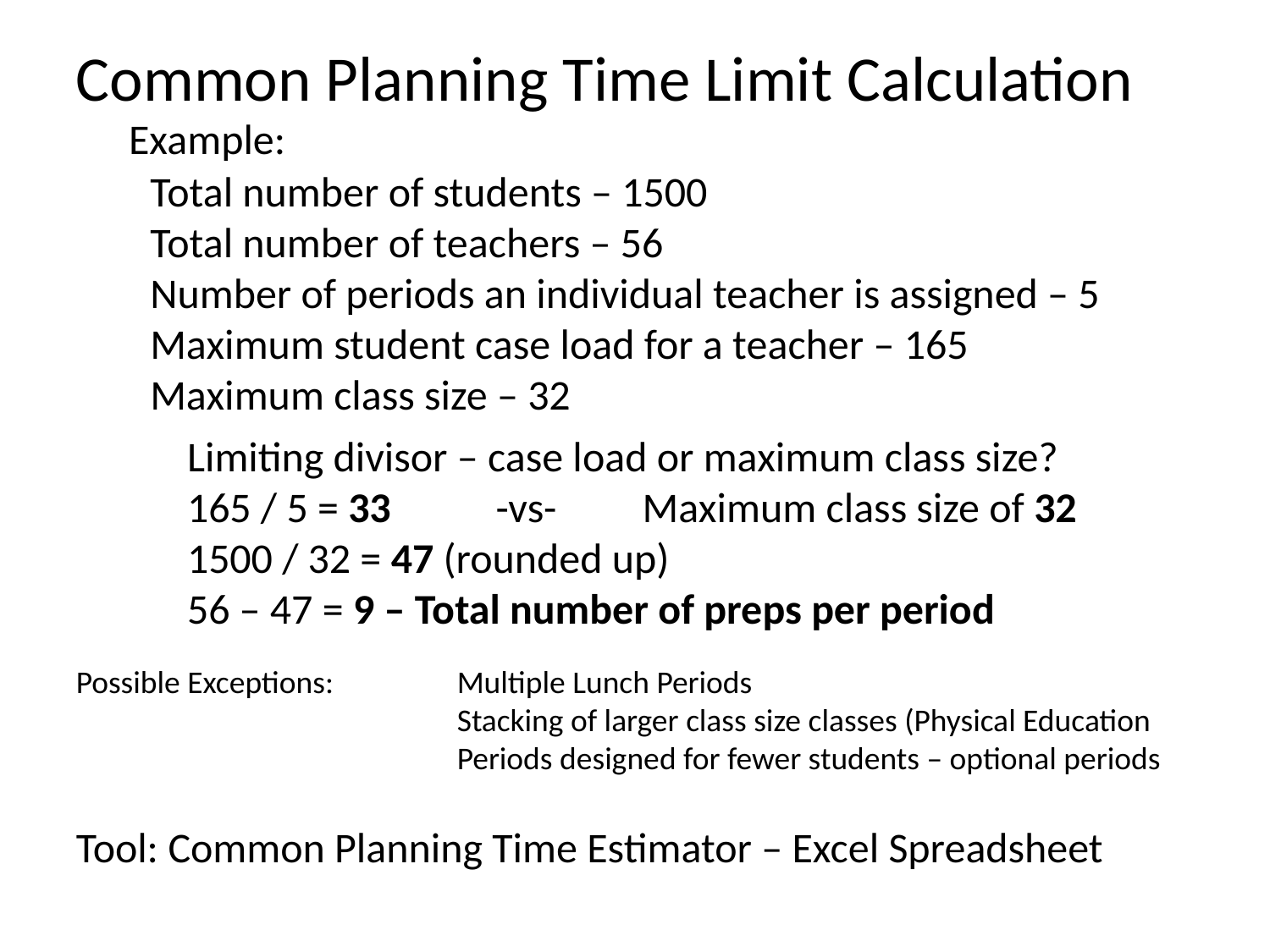

Common Planning Time Limit Calculation
Example:
Total number of students – 1500
Total number of teachers – 56
Number of periods an individual teacher is assigned – 5
Maximum student case load for a teacher – 165
Maximum class size – 32
Limiting divisor – case load or maximum class size?
165 / 5 = 33           -vs-         Maximum class size of 32
1500 / 32 = 47 (rounded up)
56 – 47 = 9 – Total number of preps per period
Possible Exceptions: 	Multiple Lunch Periods
			Stacking of larger class size classes (Physical Education
			Periods designed for fewer students – optional periods
Tool: Common Planning Time Estimator – Excel Spreadsheet